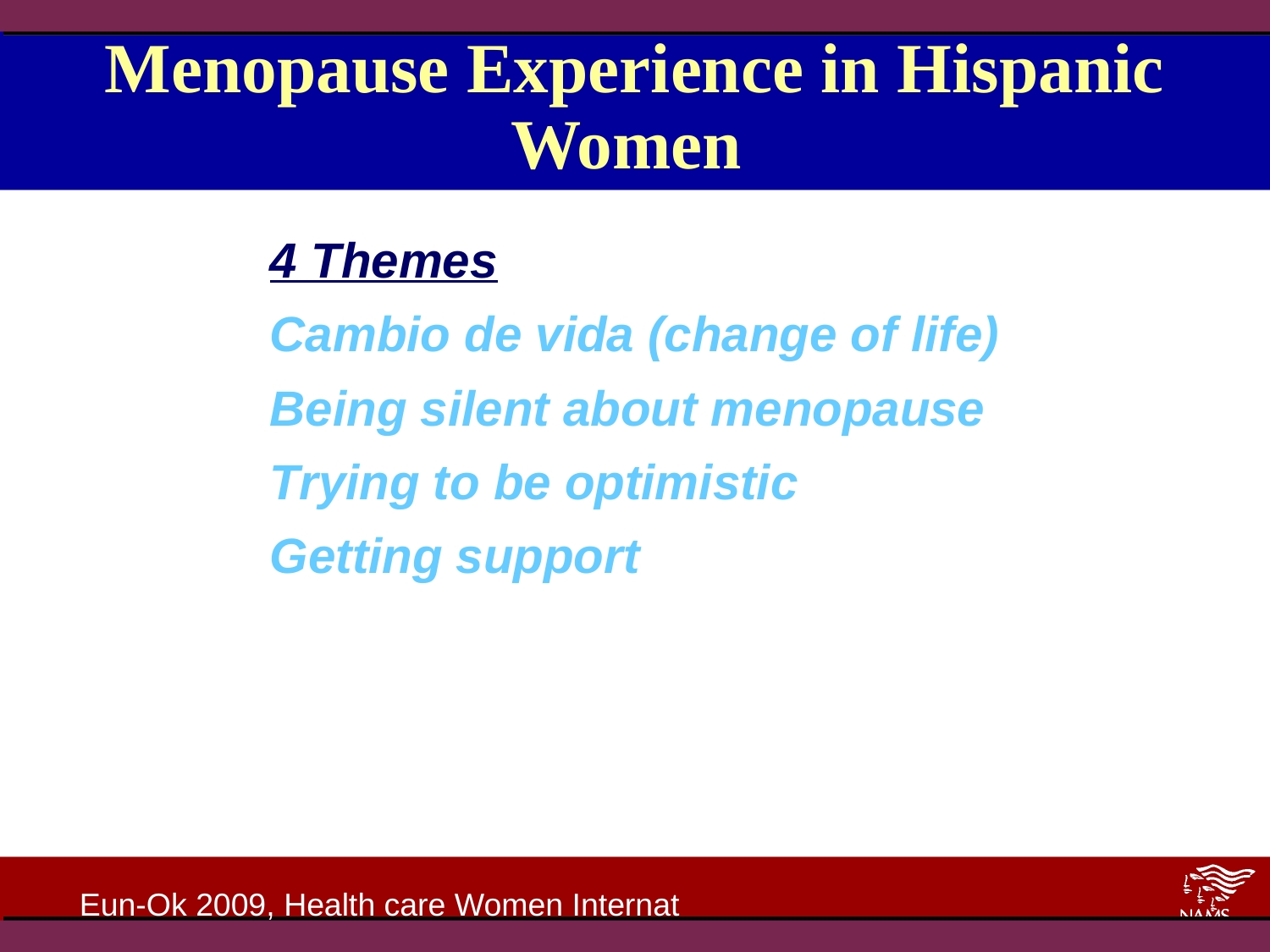

# Menopause Experience in Hispanic Women
4 Themes
Cambio de vida (change of life)
Being silent about menopause
Trying to be optimistic
Getting support
Eun-Ok 2009, Health care Women Internat